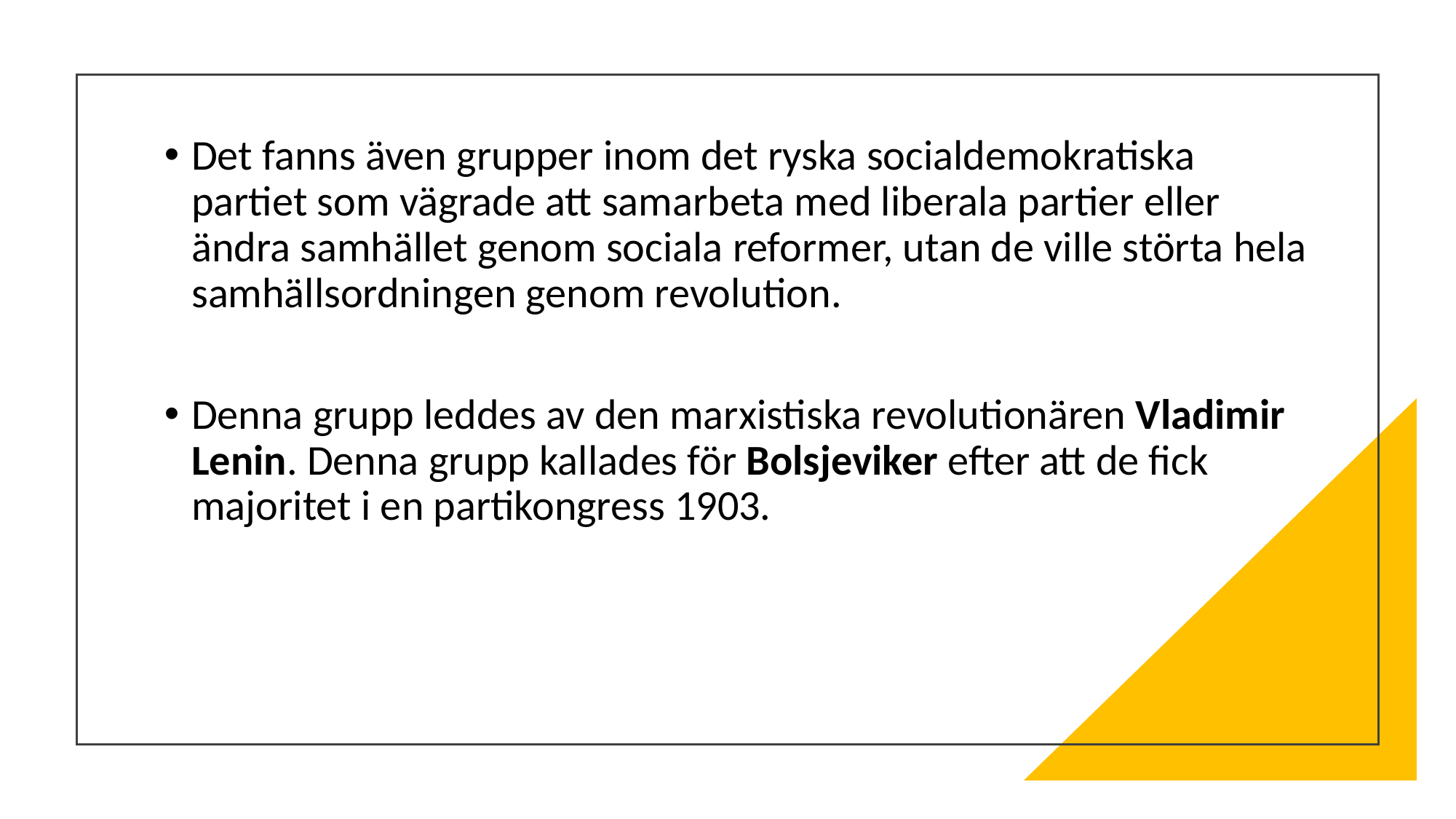

Det fanns även grupper inom det ryska socialdemokratiska partiet som vägrade att samarbeta med liberala partier eller ändra samhället genom sociala reformer, utan de ville störta hela samhällsordningen genom revolution.

Denna grupp leddes av den marxistiska revolutionären Vladimir Lenin. Denna grupp kallades för Bolsjeviker efter att de fick majoritet i en partikongress 1903.